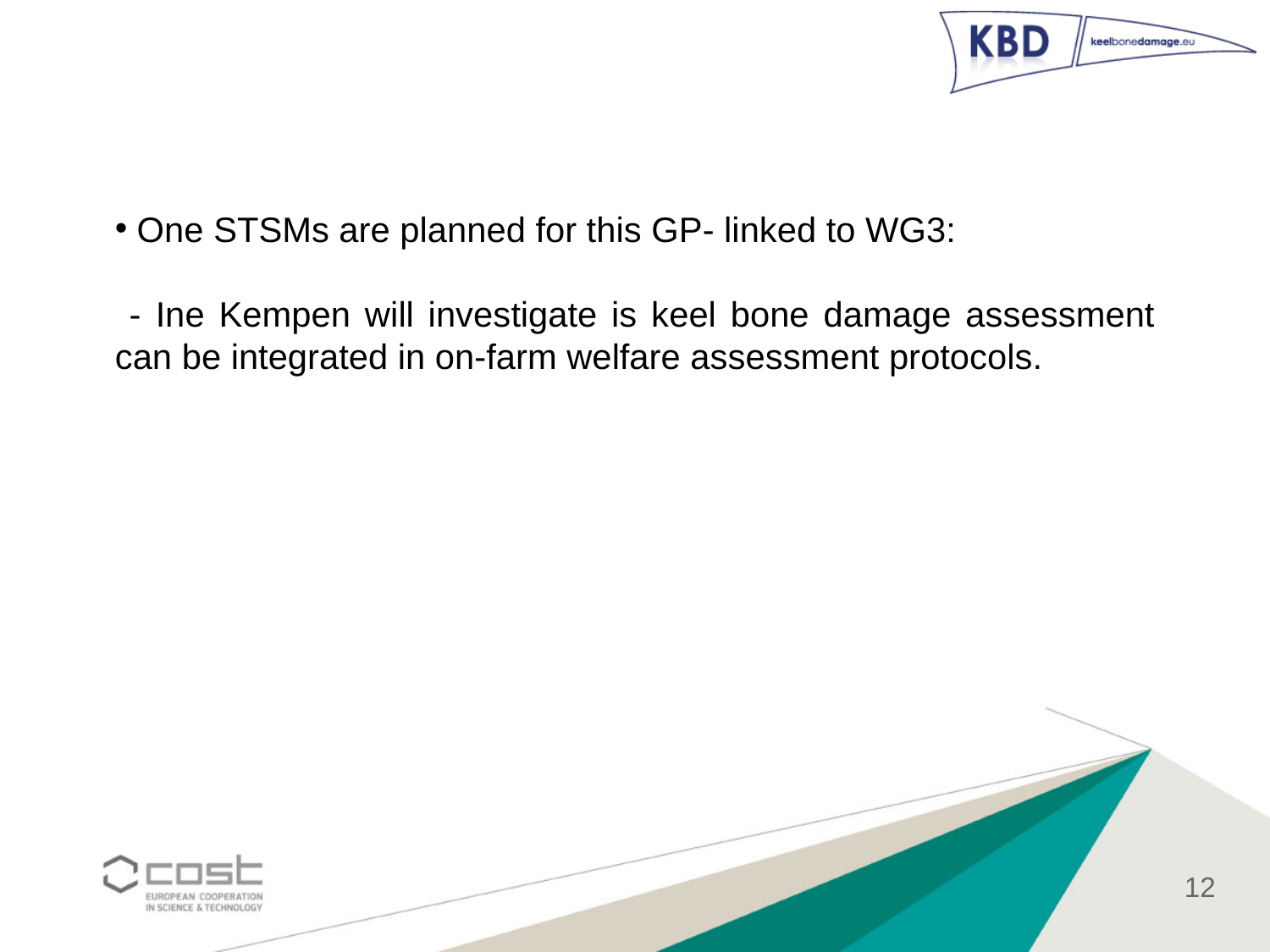

#
 One STSMs are planned for this GP- linked to WG3:

 - Ine Kempen will investigate is keel bone damage assessment can be integrated in on-farm welfare assessment protocols.